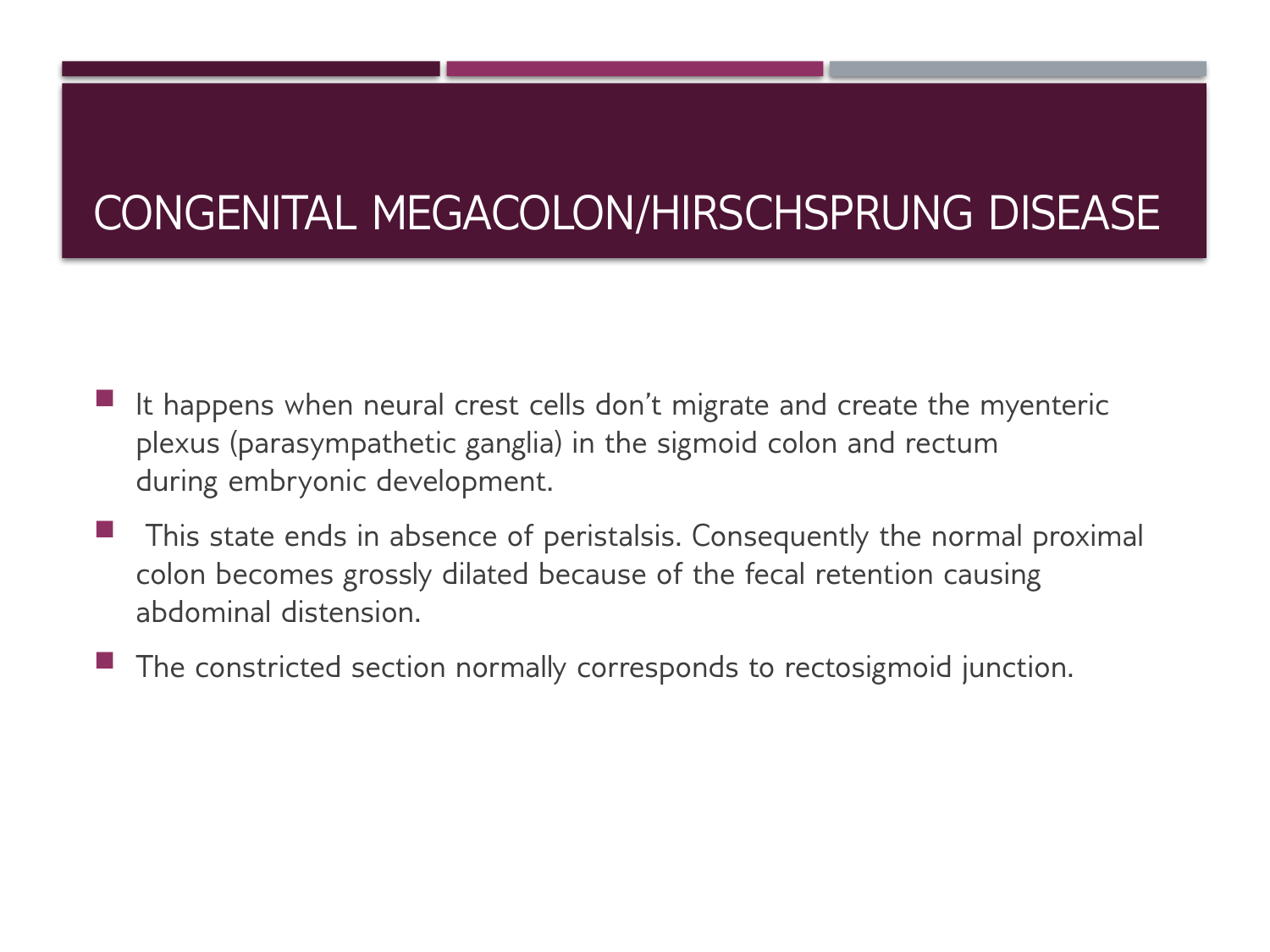

# Congenital Megacolon/Hirschsprung Disease
It happens when neural crest cells don’t migrate and create the myenteric plexus (parasympathetic ganglia) in the sigmoid colon and rectum during embryonic development.
 This state ends in absence of peristalsis. Consequently the normal proximal colon becomes grossly dilated because of the fecal retention causing abdominal distension.
The constricted section normally corresponds to rectosigmoid junction.